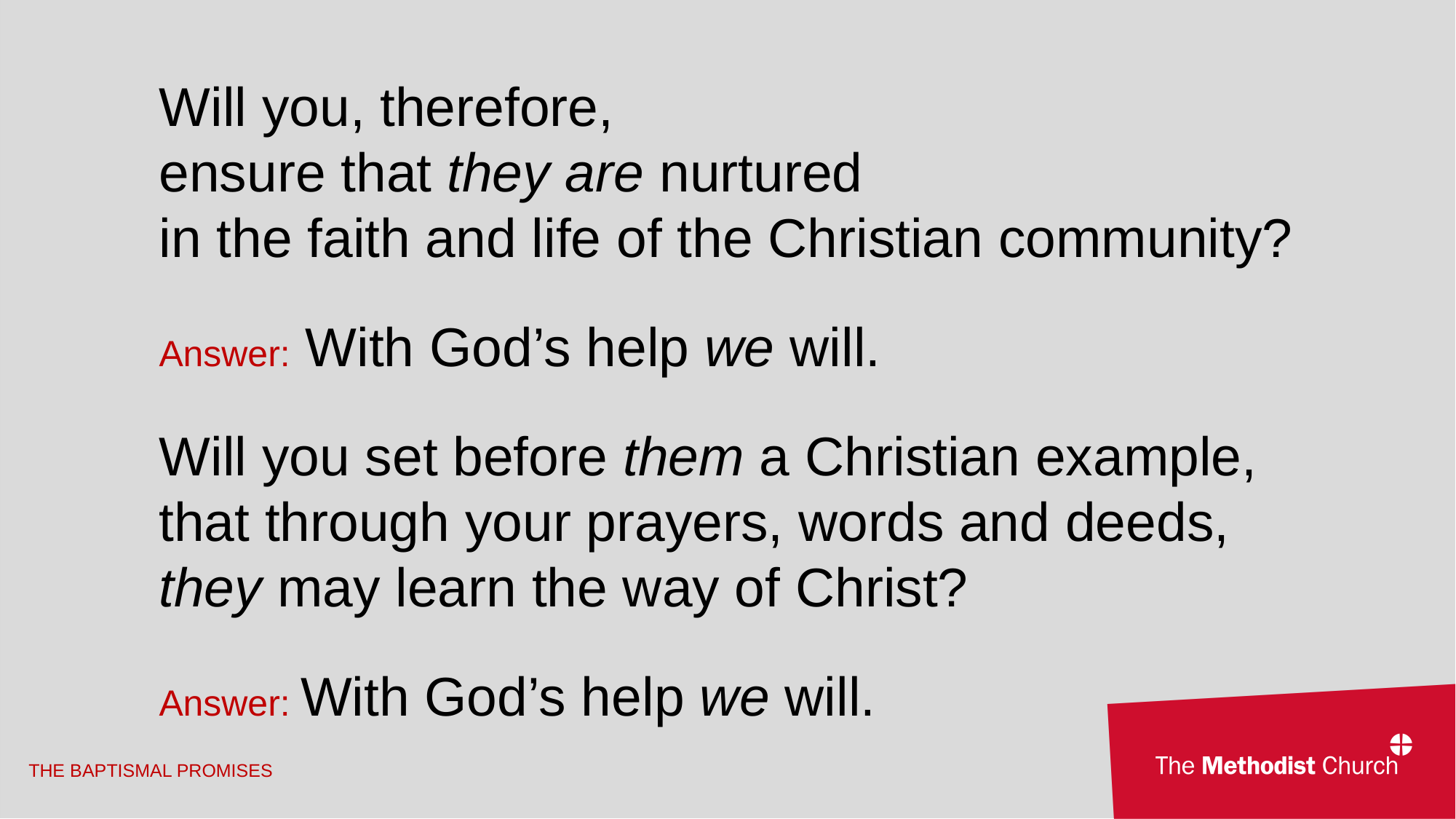

Will you, therefore,
ensure that they are nurtured
in the faith and life of the Christian community?

Answer: With God’s help we will.

Will you set before them a Christian example, that through your prayers, words and deeds, they may learn the way of Christ?

Answer: With God’s help we will.